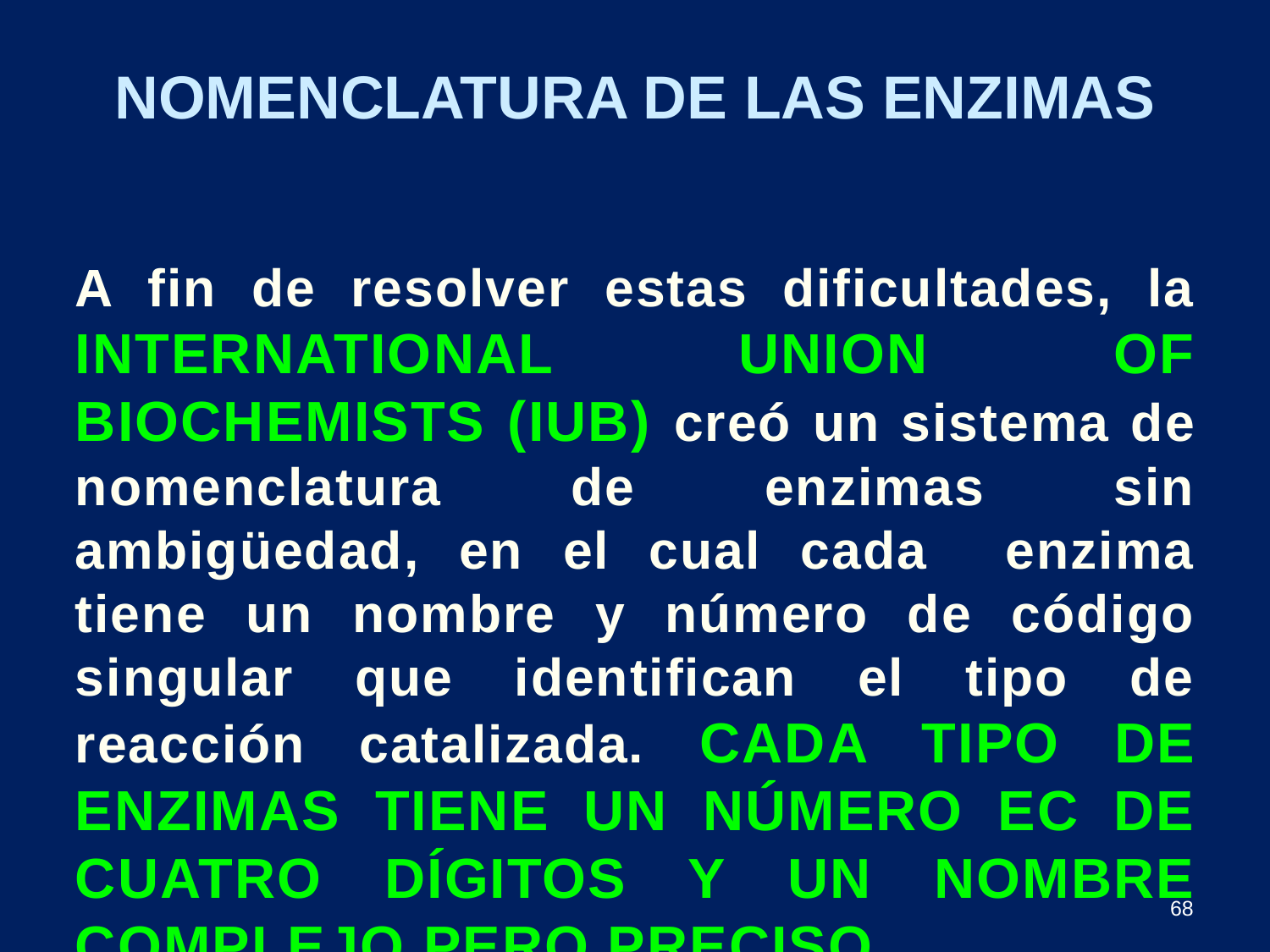

# Nomenclatura de las enzimas
A fin de resolver estas dificultades, la International Union of Biochemists (IUB) creó un sistema de nomenclatura de enzimas sin ambigüedad, en el cual cada  enzima tiene un nombre y número de código singular que identifican el tipo de reacción catalizada. Cada tipo de enzimas tiene un número EC de cuatro dígitos y un nombre complejo pero preciso.
68